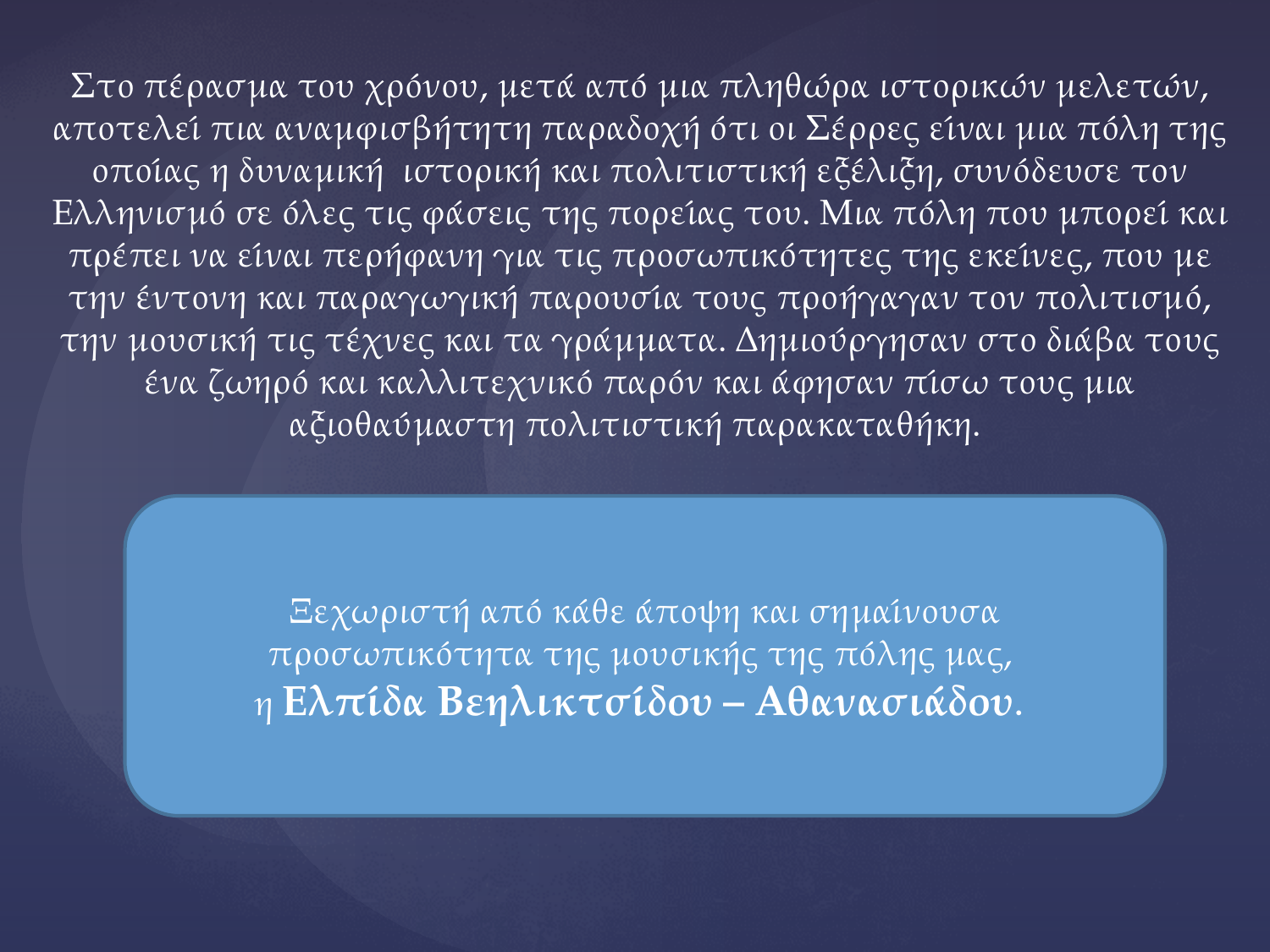

Στο πέρασμα του χρόνου, μετά από μια πληθώρα ιστορικών μελετών, αποτελεί πια αναμφισβήτητη παραδοχή ότι οι Σέρρες είναι μια πόλη της οποίας η δυναμική  ιστορική και πολιτιστική εξέλιξη, συνόδευσε τον Ελληνισμό σε όλες τις φάσεις της πορείας του. Μια πόλη που μπορεί και πρέπει να είναι περήφανη για τις προσωπικότητες της εκείνες, που με την έντονη και παραγωγική παρουσία τους προήγαγαν τον πολιτισμό, την μουσική τις τέχνες και τα γράμματα. Δημιούργησαν στο διάβα τους ένα ζωηρό και καλλιτεχνικό παρόν και άφησαν πίσω τους μια αξιοθαύμαστη πολιτιστική παρακαταθήκη.

Ξεχωριστή από κάθε άποψη και σημαίνουσα προσωπικότητα της μουσικής της πόλης μας,
η Ελπίδα Βεηλικτσίδου – Αθανασιάδου.